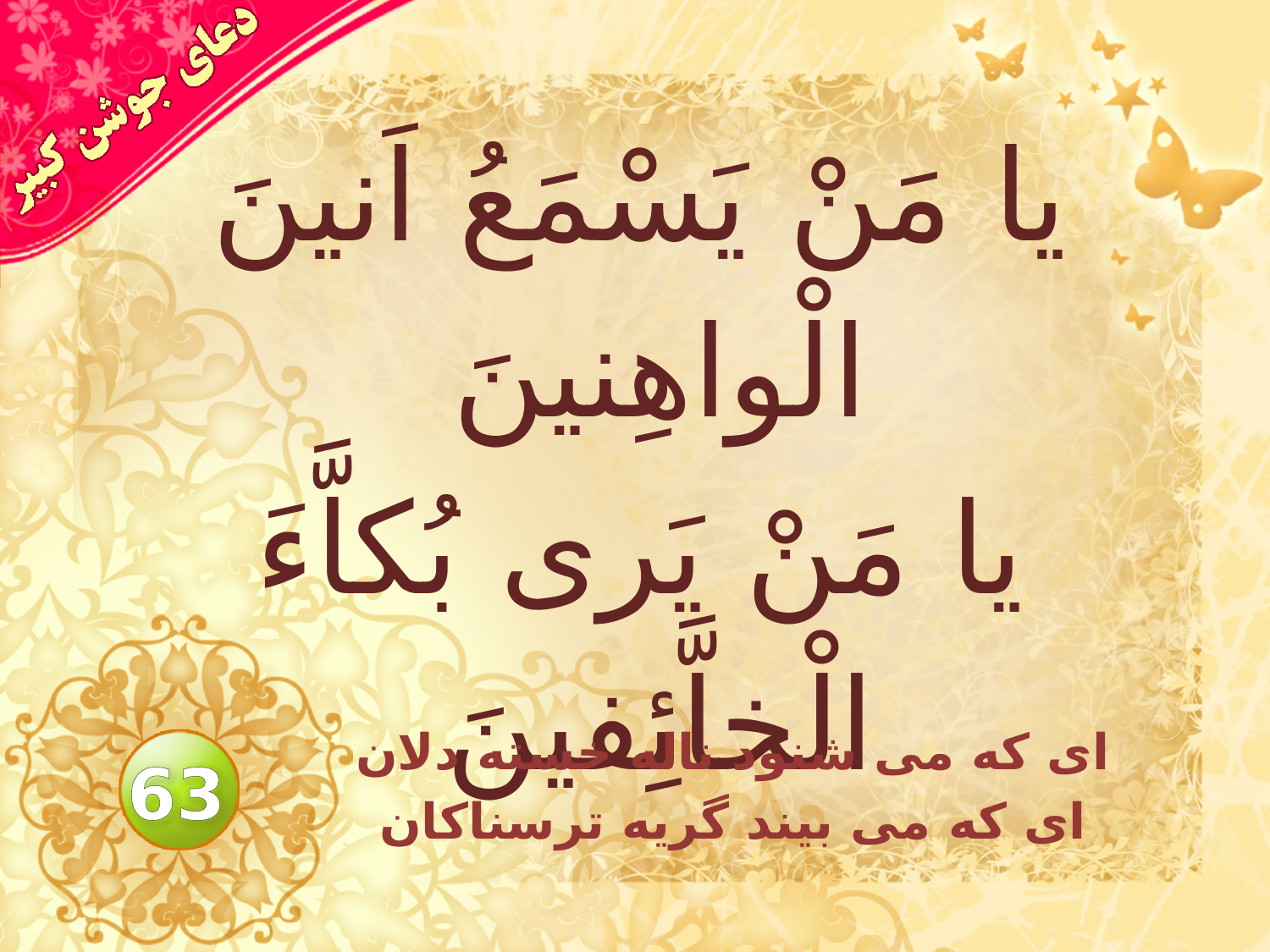

# يا مَنْ يَسْمَعُ اَنينَ الْواهِنينَ يا مَنْ يَرى بُكاَّءَ الْخاَّئِفينَ
اى كه مى شنود ناله خسته دلان
اى كه مى بيند گريه ترسناكان

63